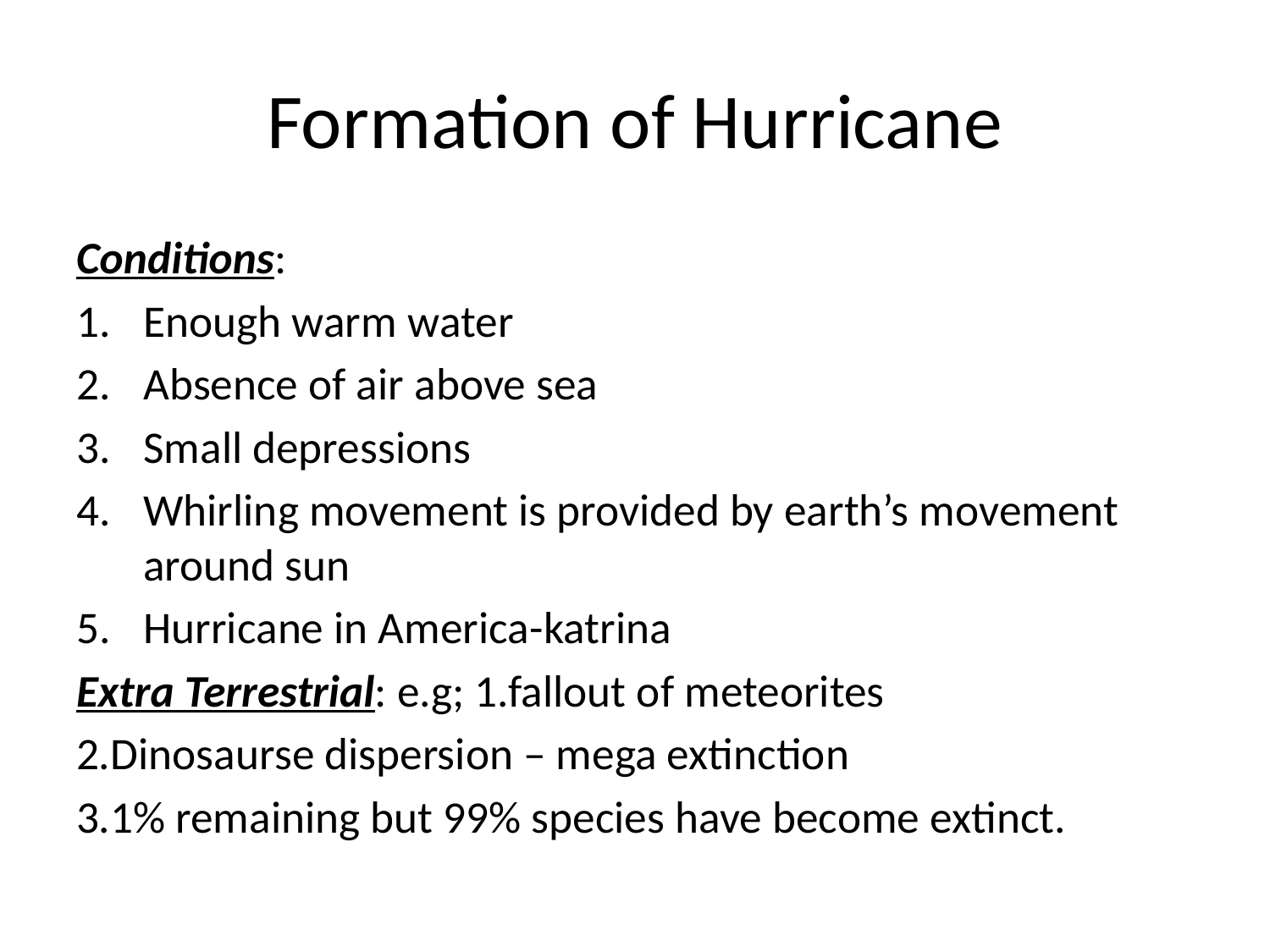

# Formation of Hurricane
Conditions:
Enough warm water
Absence of air above sea
Small depressions
Whirling movement is provided by earth’s movement around sun
Hurricane in America-katrina
Extra Terrestrial: e.g; 1.fallout of meteorites
2.Dinosaurse dispersion – mega extinction
3.1% remaining but 99% species have become extinct.